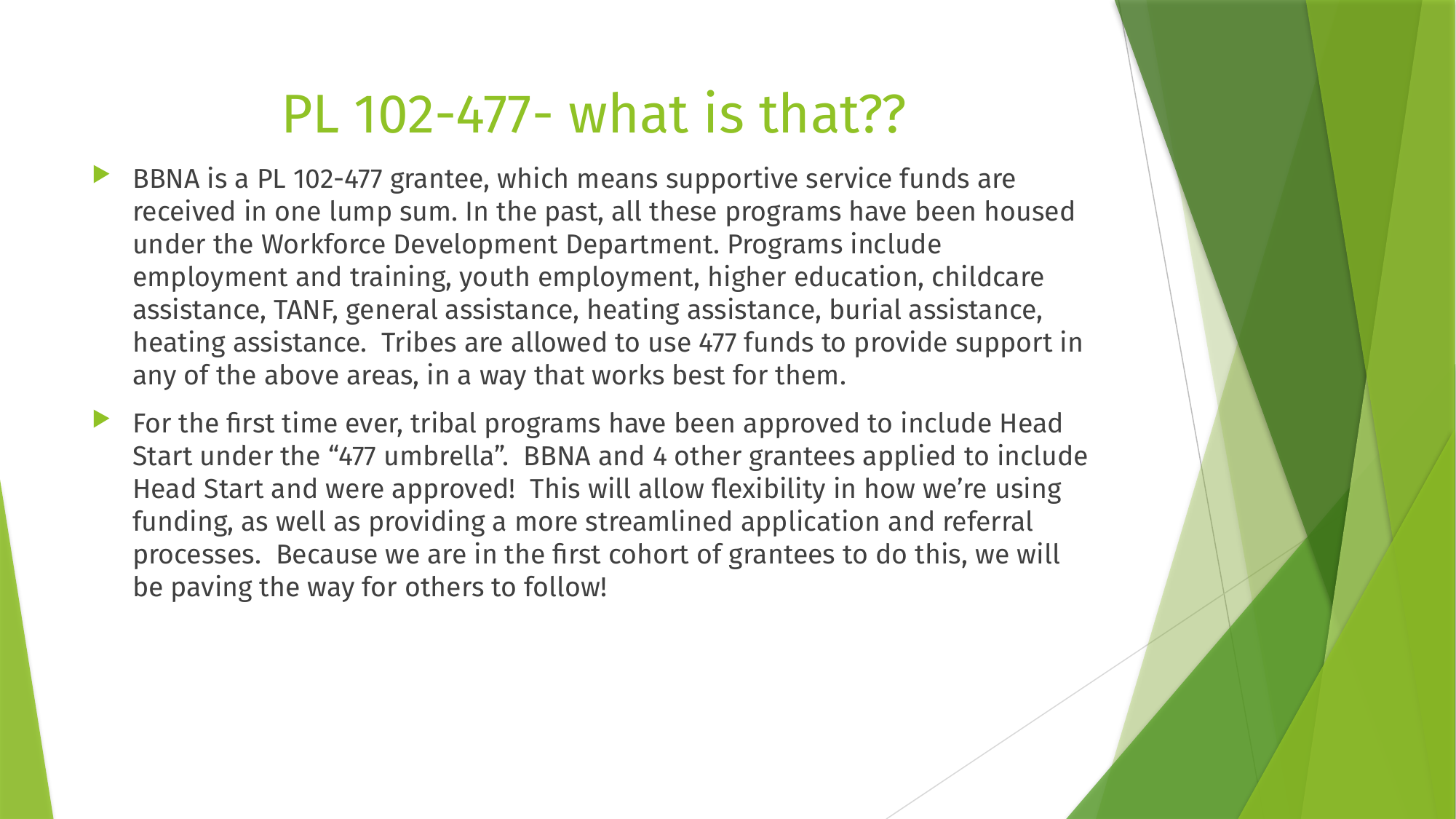

# PL 102-477- what is that??
BBNA is a PL 102-477 grantee, which means supportive service funds are received in one lump sum. In the past, all these programs have been housed under the Workforce Development Department. Programs include employment and training, youth employment, higher education, childcare assistance, TANF, general assistance, heating assistance, burial assistance, heating assistance.  Tribes are allowed to use 477 funds to provide support in any of the above areas, in a way that works best for them.
For the first time ever, tribal programs have been approved to include Head Start under the “477 umbrella”.  BBNA and 4 other grantees applied to include Head Start and were approved!  This will allow flexibility in how we’re using funding, as well as providing a more streamlined application and referral processes.  Because we are in the first cohort of grantees to do this, we will be paving the way for others to follow!